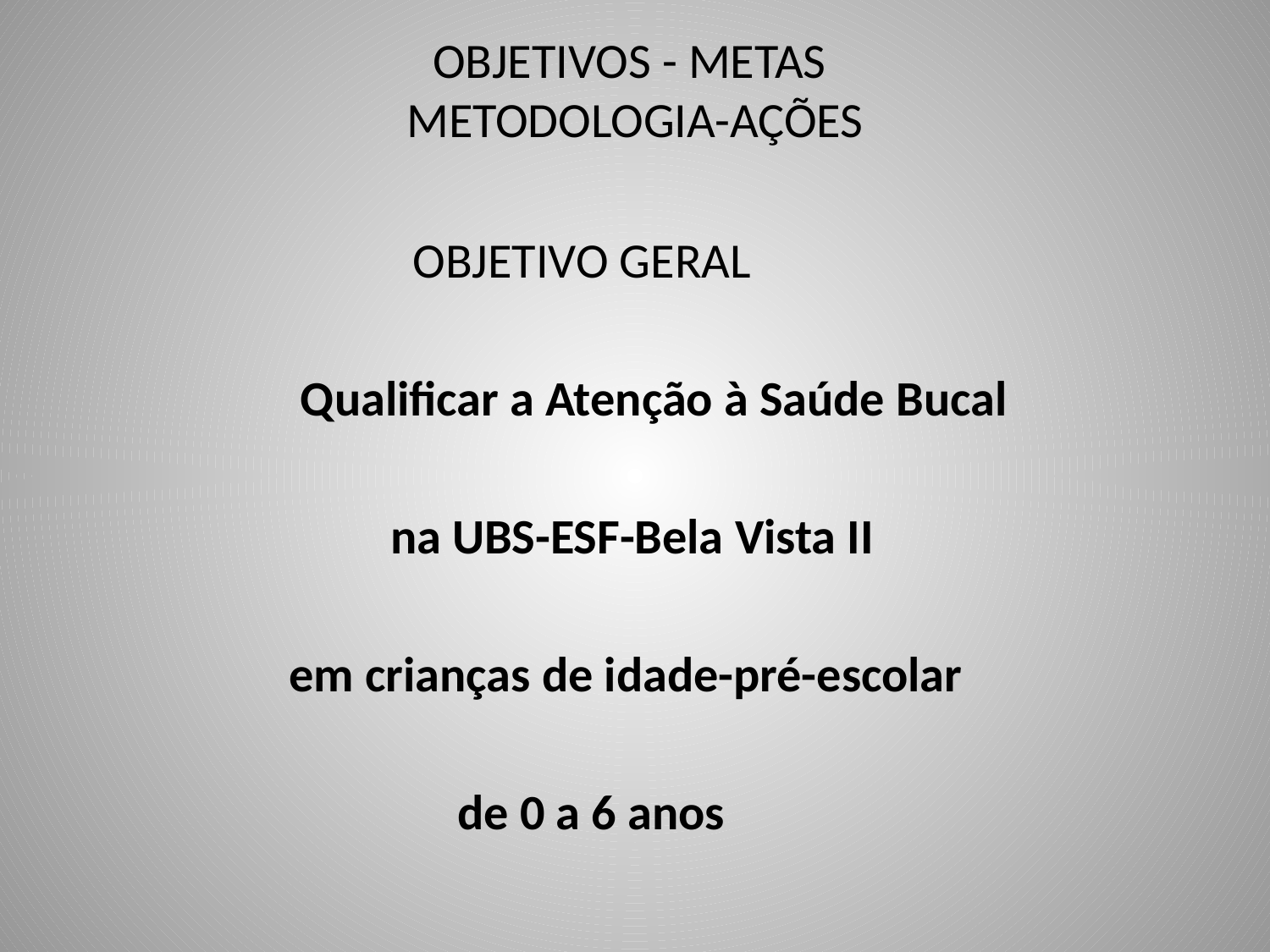

# OBJETIVOS - METAS METODOLOGIA-AÇÕES
                              OBJETIVO GERAL

                    Qualificar a Atenção à Saúde Bucal

                            na UBS-ESF-Bela Vista II

                   em crianças de idade-pré-escolar

                                  de 0 a 6 anos